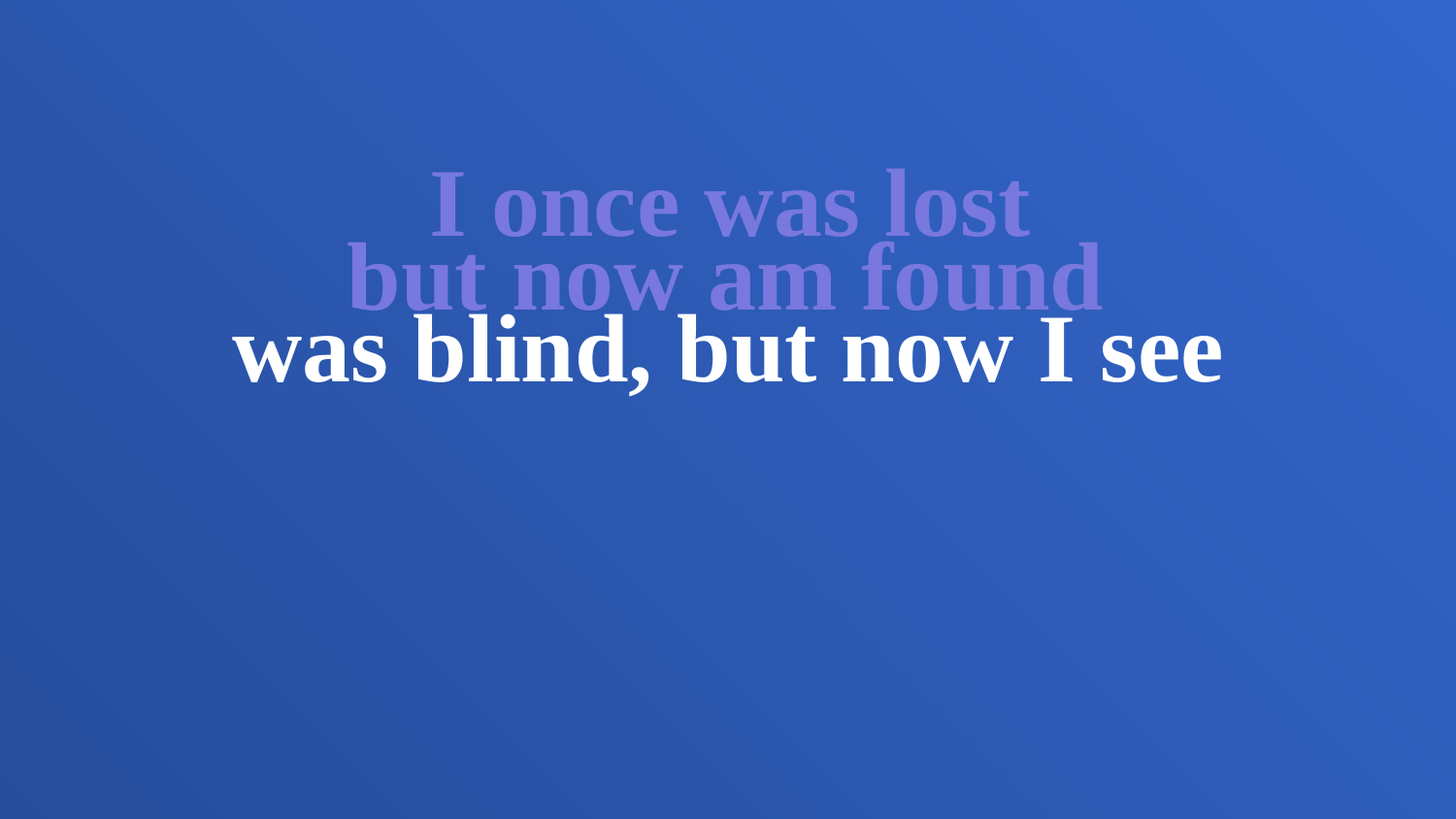

I once was lost
but now am found
was blind, but now I see